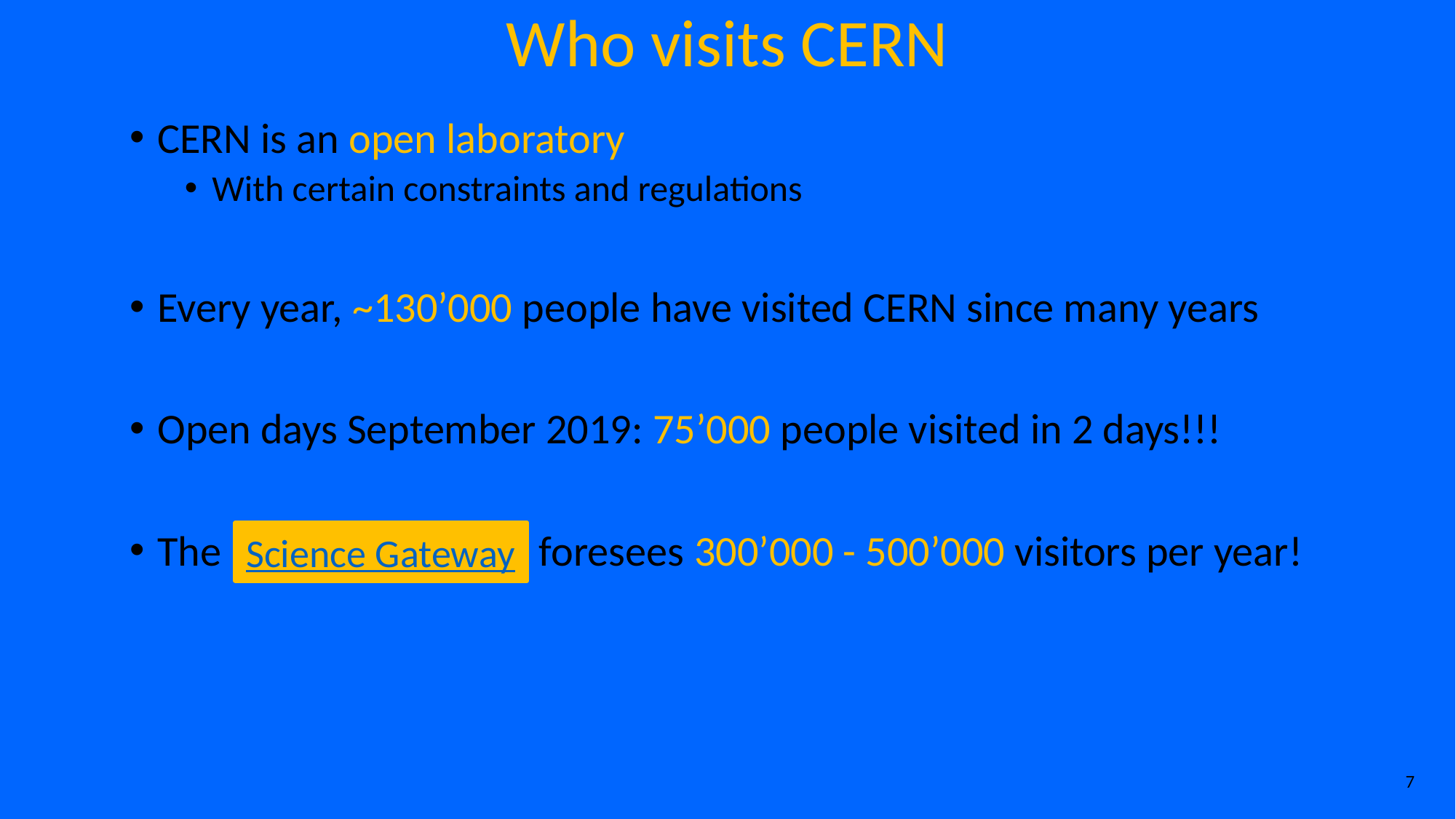

# Who visits CERN
CERN is an open laboratory
With certain constraints and regulations

Every year, ~130’000 people have visited CERN since many years

Open days September 2019: 75’000 people visited in 2 days!!!

The                                 foresees 300’000 - 500’000 visitors per year!
Science Gateway
7